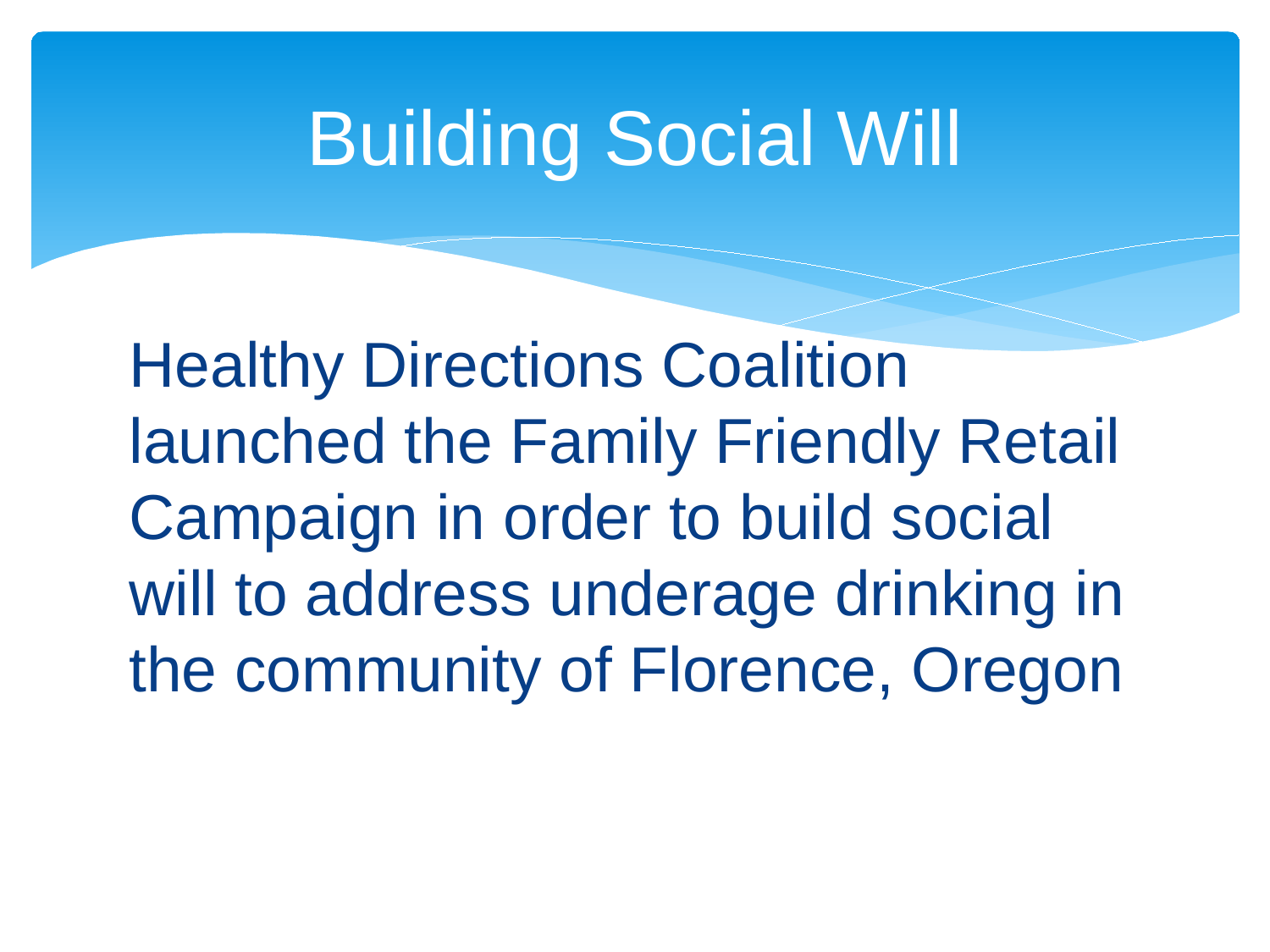

# Building Social Will
Healthy Directions Coalition launched the Family Friendly Retail Campaign in order to build social will to address underage drinking in the community of Florence, Oregon